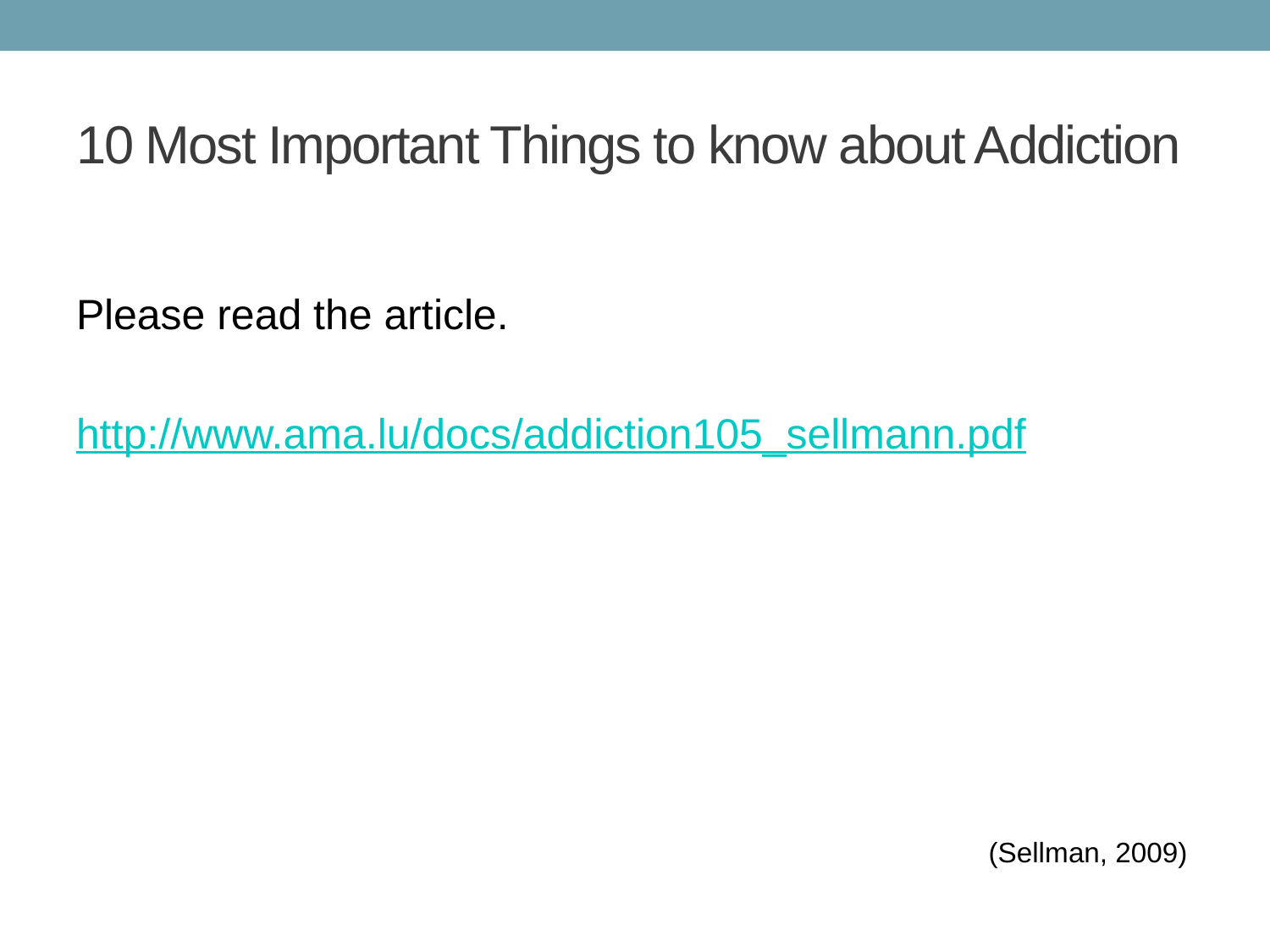

# 10 Most Important Things to know about Addiction

Please read the article.

http://www.ama.lu/docs/addiction105_sellmann.pdf

							   (Sellman, 2009)